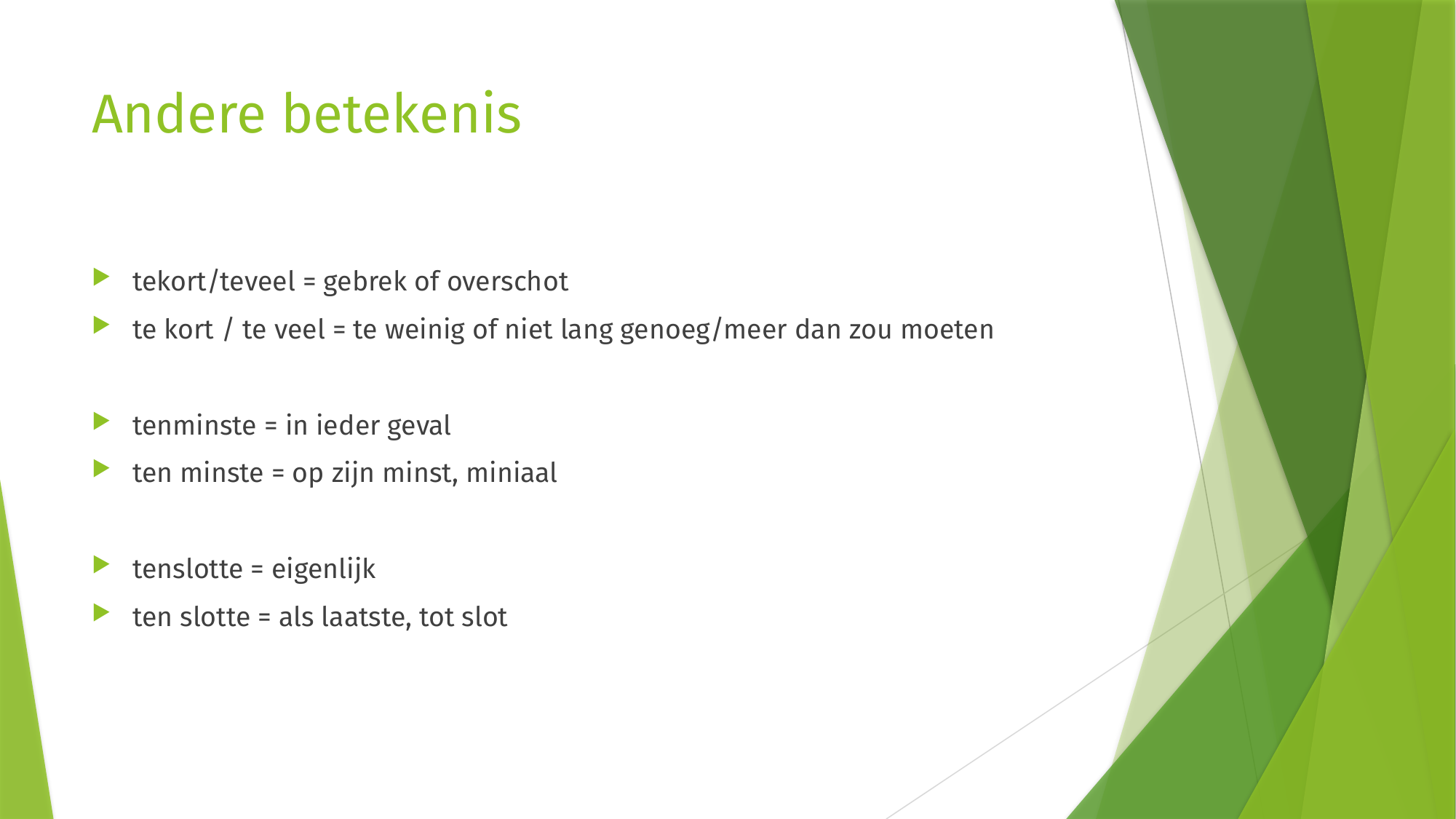

# Andere betekenis
tekort/teveel = gebrek of overschot
te kort / te veel = te weinig of niet lang genoeg/meer dan zou moeten

tenminste = in ieder geval
ten minste = op zijn minst, miniaal

tenslotte = eigenlijk
ten slotte = als laatste, tot slot